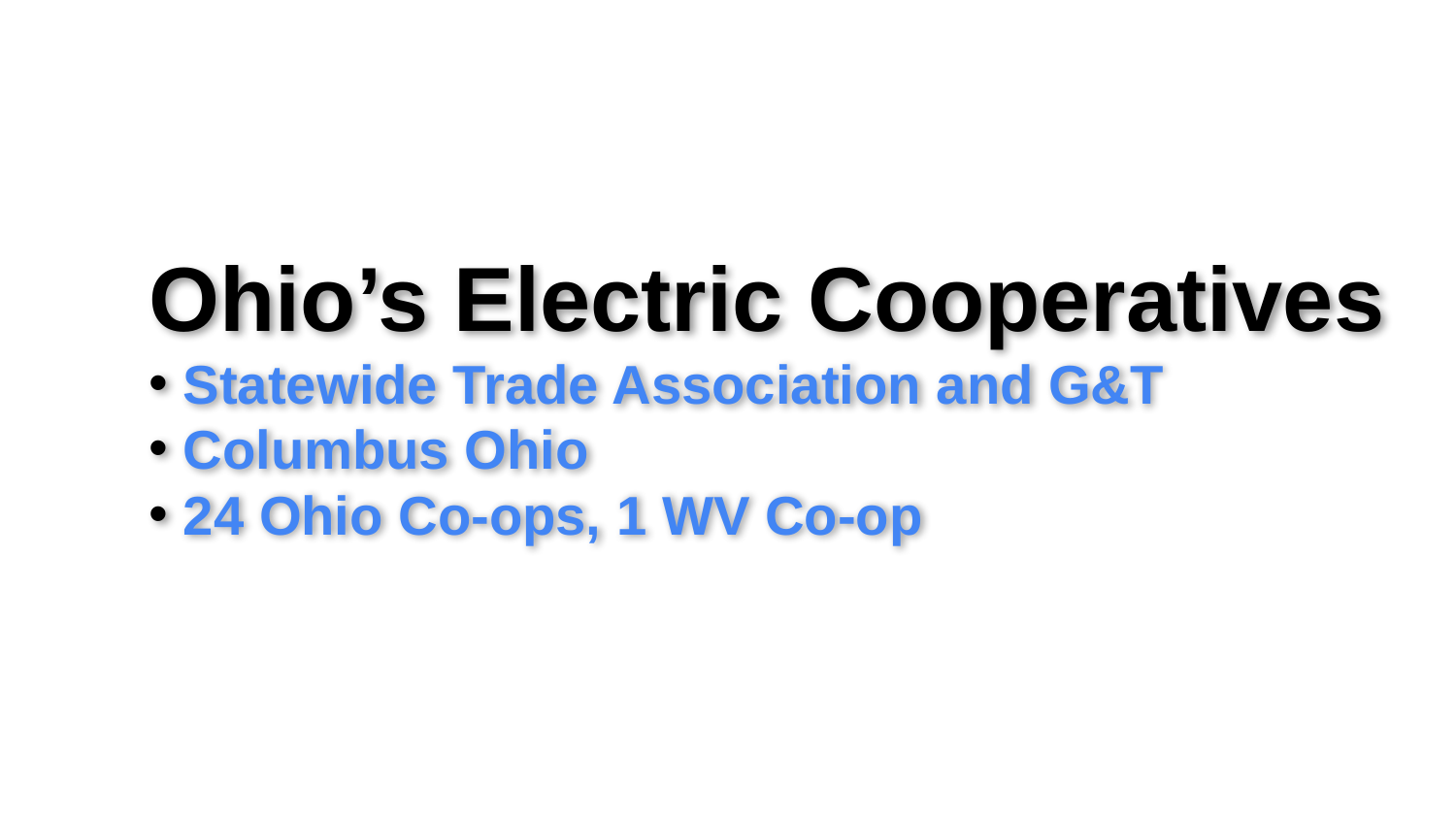

Ohio’s Electric Cooperatives
Statewide Trade Association and G&T
Columbus Ohio
24 Ohio Co-ops, 1 WV Co-op